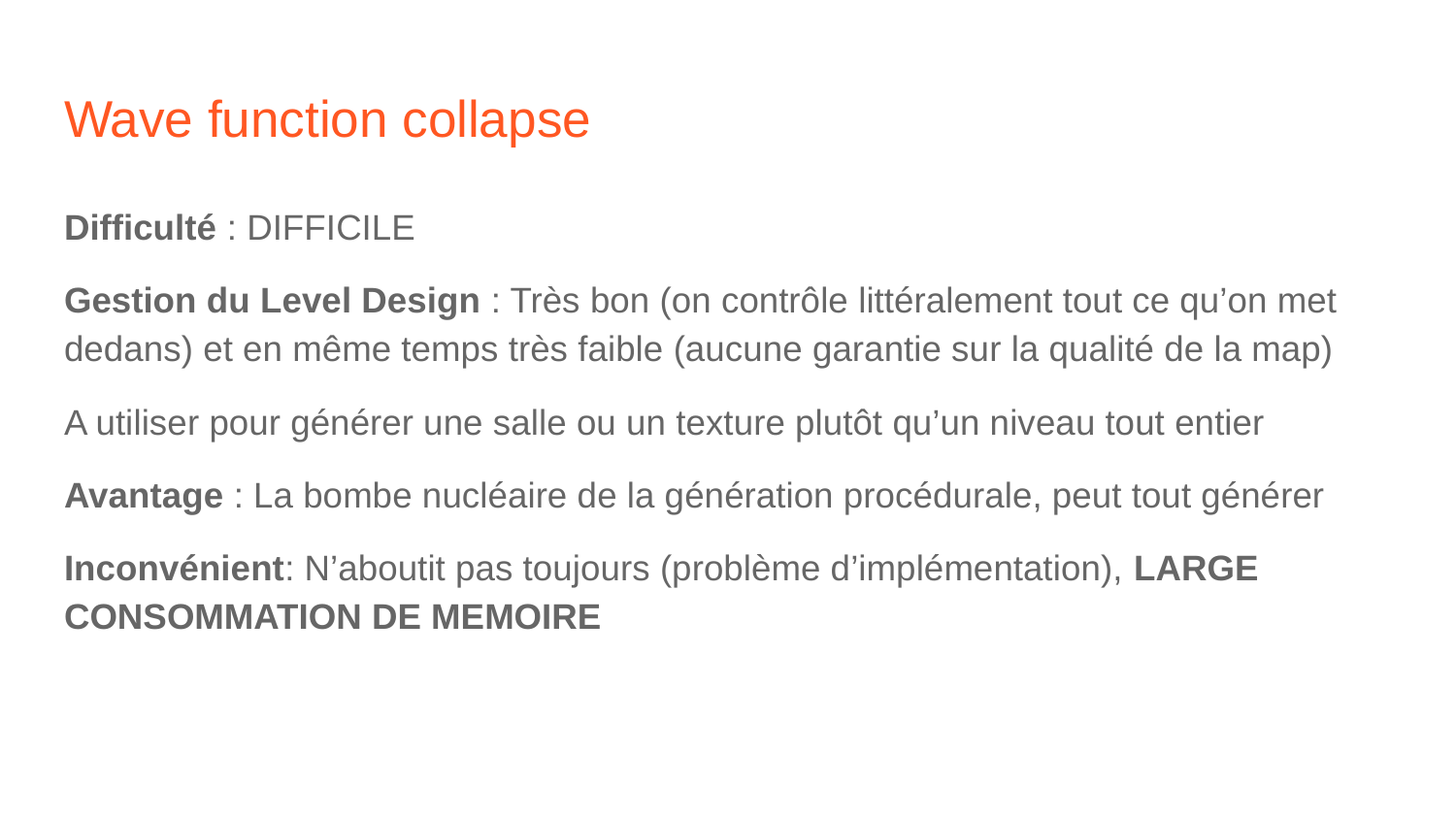

# Wave function collapse
Difficulté : DIFFICILE
Gestion du Level Design : Très bon (on contrôle littéralement tout ce qu’on met dedans) et en même temps très faible (aucune garantie sur la qualité de la map)
A utiliser pour générer une salle ou un texture plutôt qu’un niveau tout entier
Avantage : La bombe nucléaire de la génération procédurale, peut tout générer
Inconvénient: N’aboutit pas toujours (problème d’implémentation), LARGE CONSOMMATION DE MEMOIRE